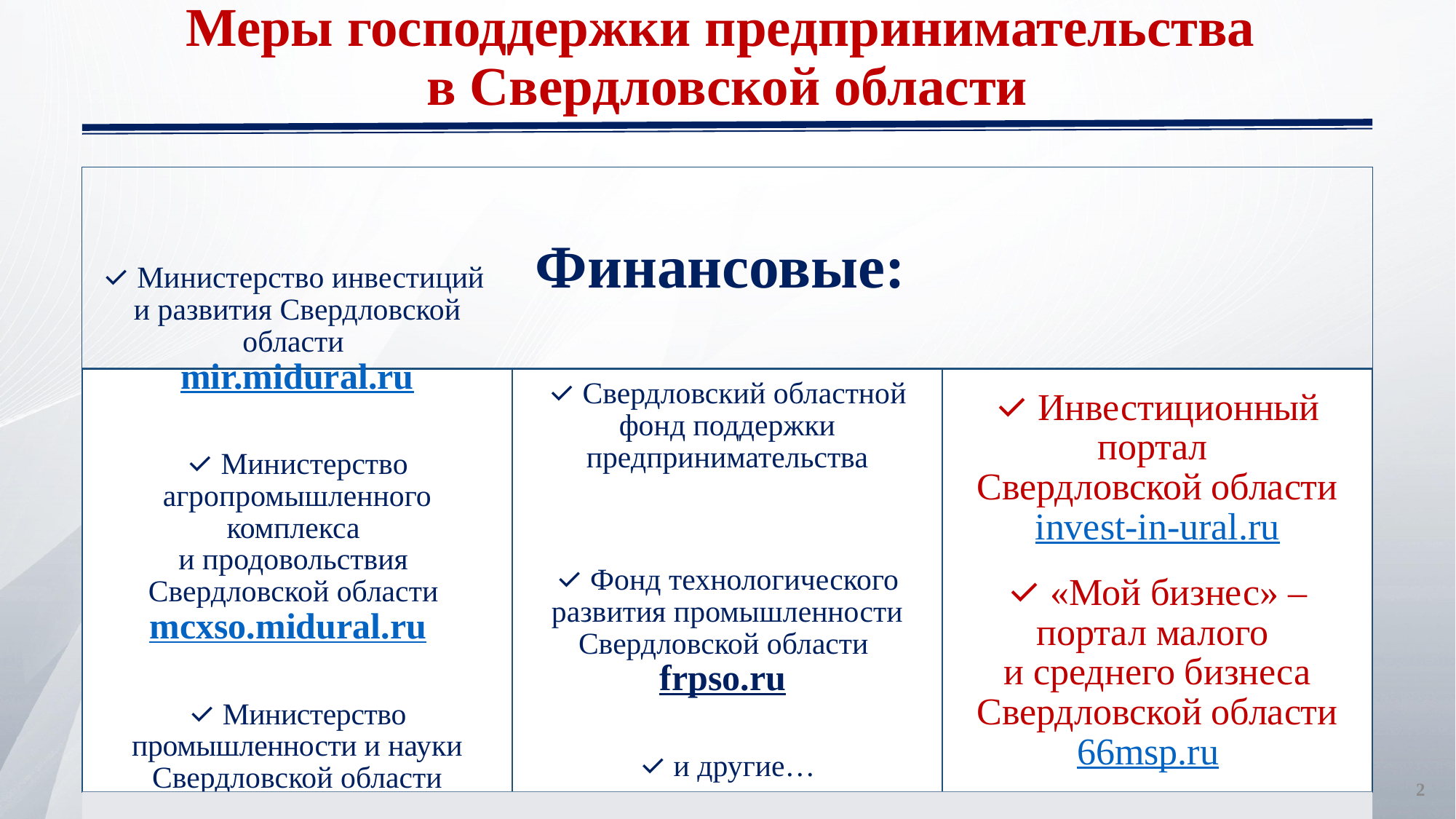

Меры господдержки предпринимательства
в Свердловской области
Финансовые:
✓ Свердловский областной фонд поддержки предпринимательства
sofp.ru
✓ Фонд технологического развития промышленности Свердловской области
frpso.ru
✓ и другие…
✓ Инвестиционный портал
Свердловской области
invest-in-ural.ru
✓ «Мой бизнес» – портал малого
и среднего бизнеса Свердловской области
66msp.ru
✓ Министерство инвестиций
и развития Свердловской области
mir.midural.ru
✓ Министерство агропромышленного комплекса
и продовольствия
Свердловской области mcxso.midural.ru
✓ Министерство промышленности и науки Свердловской области
✓ и другие…

2